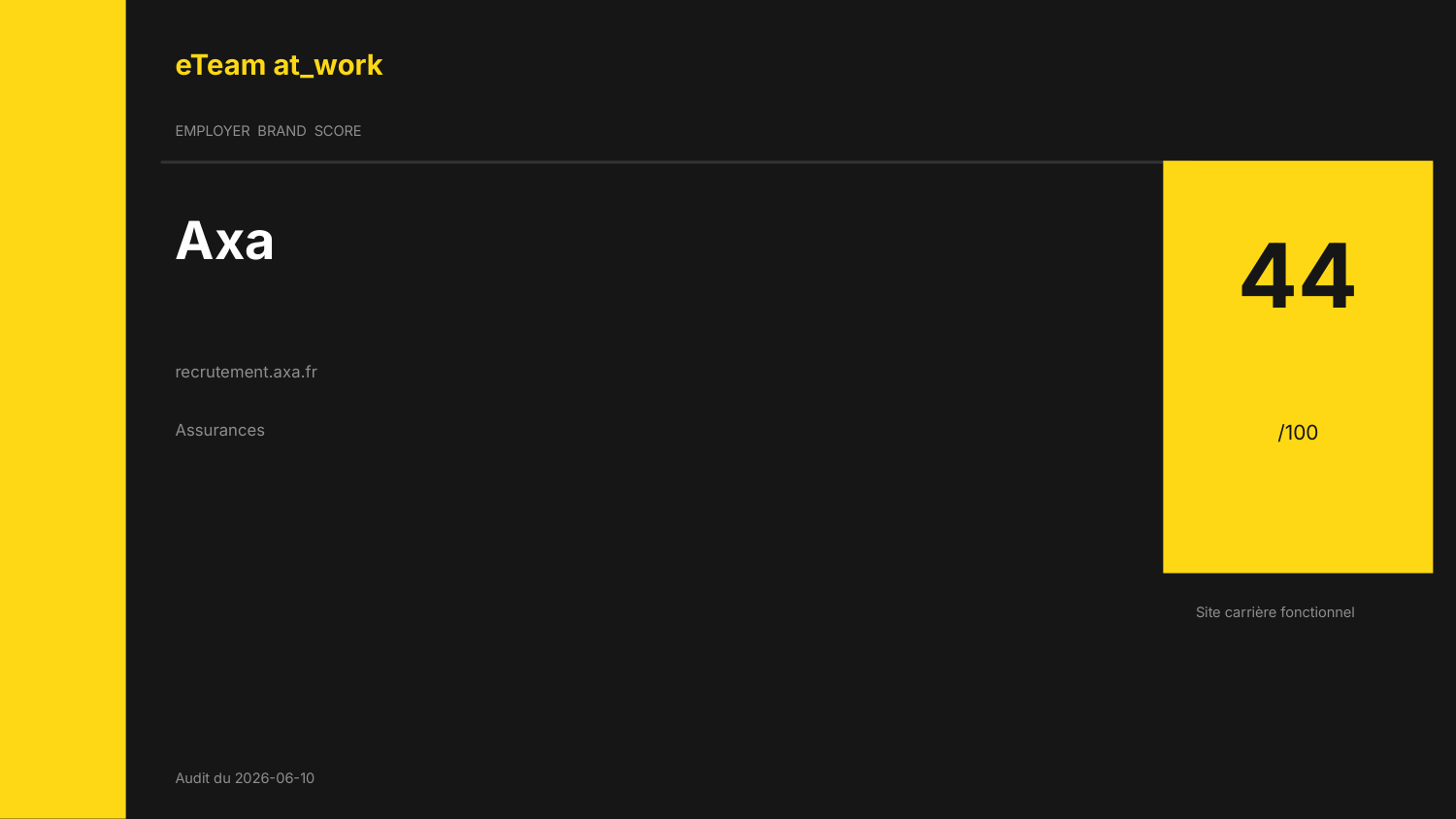

eTeam at_work
EMPLOYER  BRAND  SCORE

Axa
44
recrutement.axa.fr
Assurances
/100
Site carrière fonctionnel
Audit du 2026-06-10